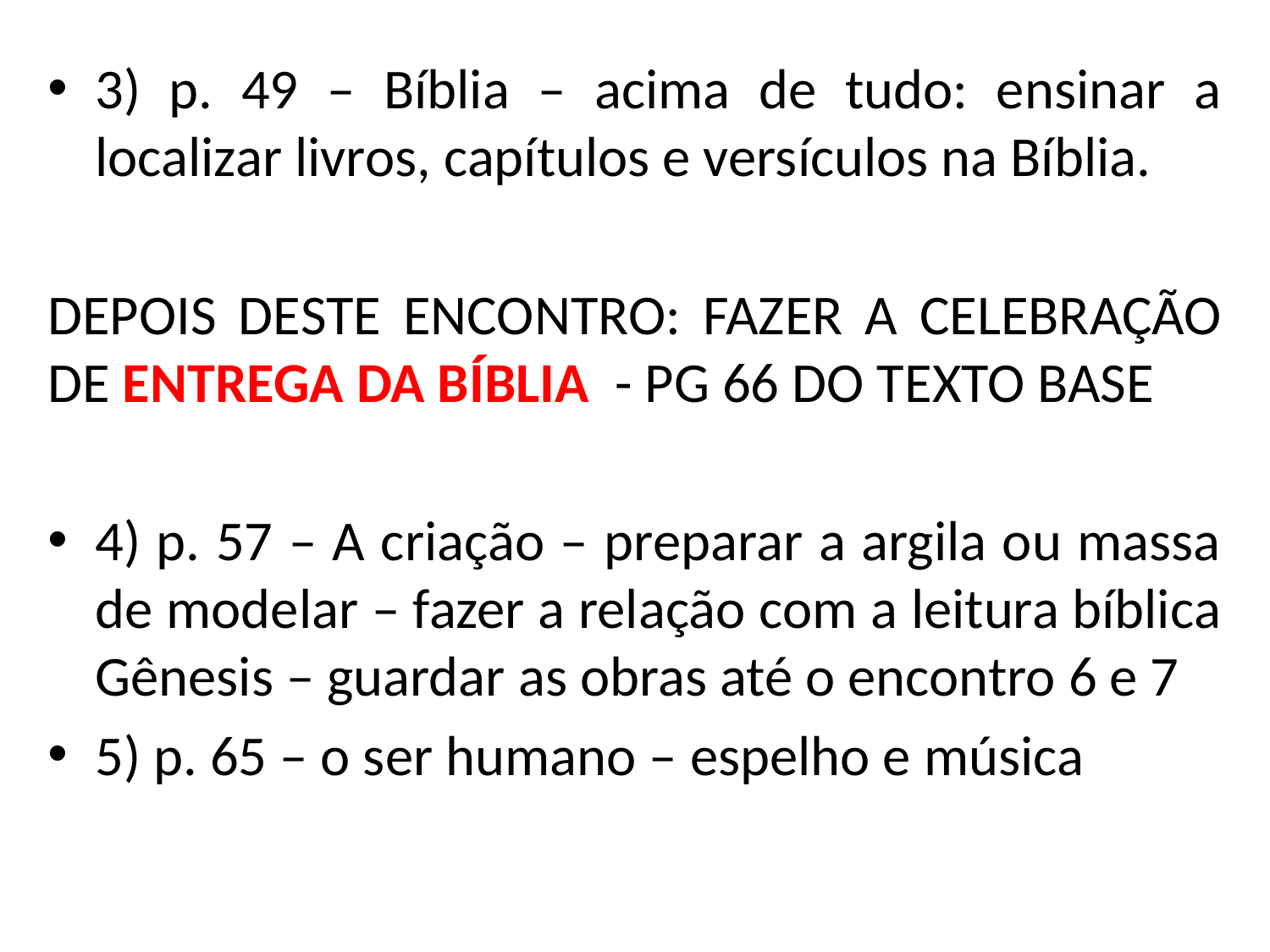

3) p. 49 – Bíblia – acima de tudo: ensinar a localizar livros, capítulos e versículos na Bíblia.

DEPOIS DESTE ENCONTRO: FAZER A CELEBRAÇÃO DE ENTREGA DA BÍBLIA  - PG 66 DO TEXTO BASE

4) p. 57 – A criação – preparar a argila ou massa de modelar – fazer a relação com a leitura bíblica Gênesis – guardar as obras até o encontro 6 e 7
5) p. 65 – o ser humano – espelho e música